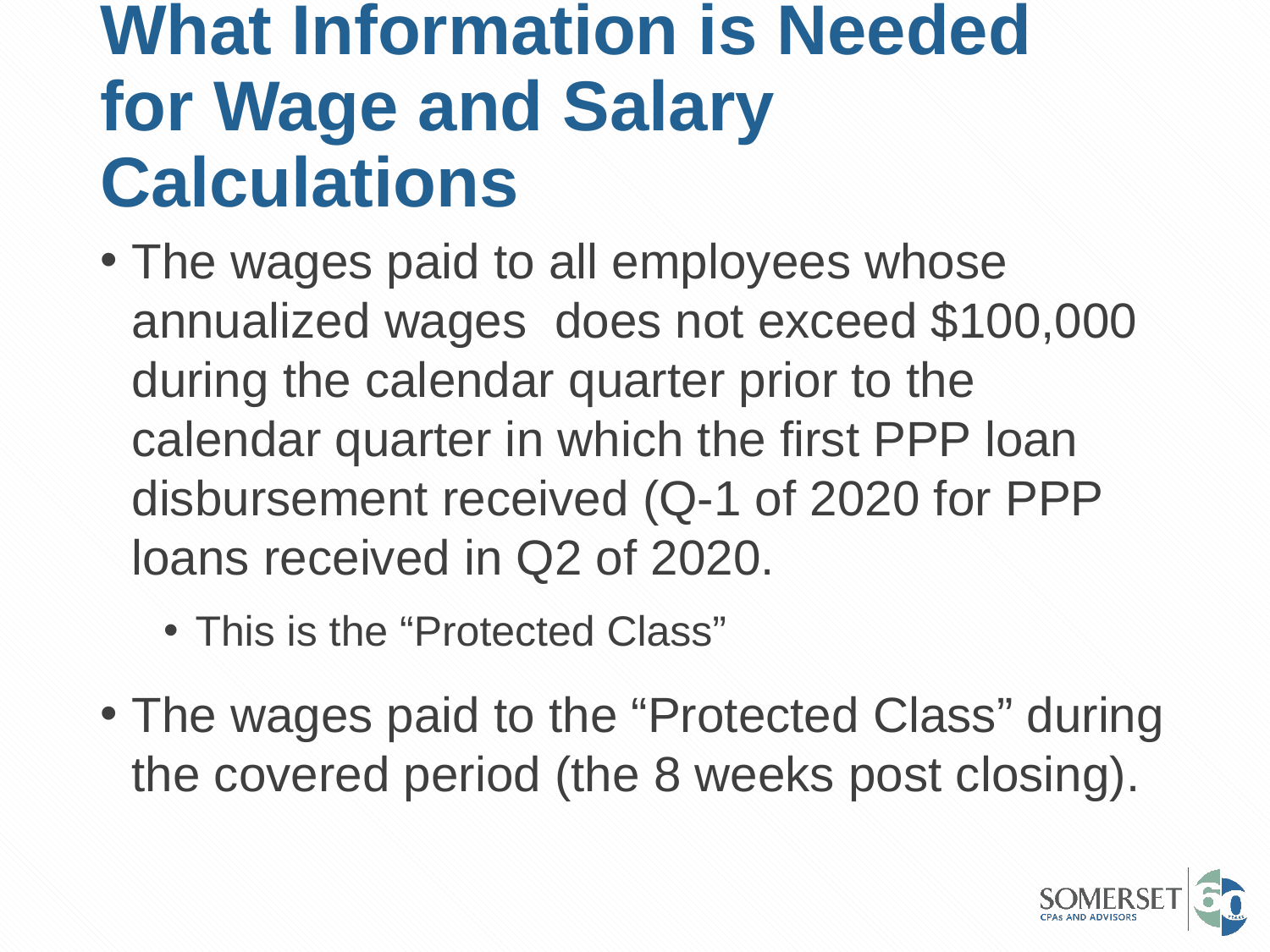

# What Information is Needed for Wage and Salary Calculations
The wages paid to all employees whose annualized wages  does not exceed $100,000 during the calendar quarter prior to the calendar quarter in which the first PPP loan disbursement received (Q-1 of 2020 for PPP loans received in Q2 of 2020.
This is the “Protected Class”
The wages paid to the “Protected Class” during the covered period (the 8 weeks post closing).